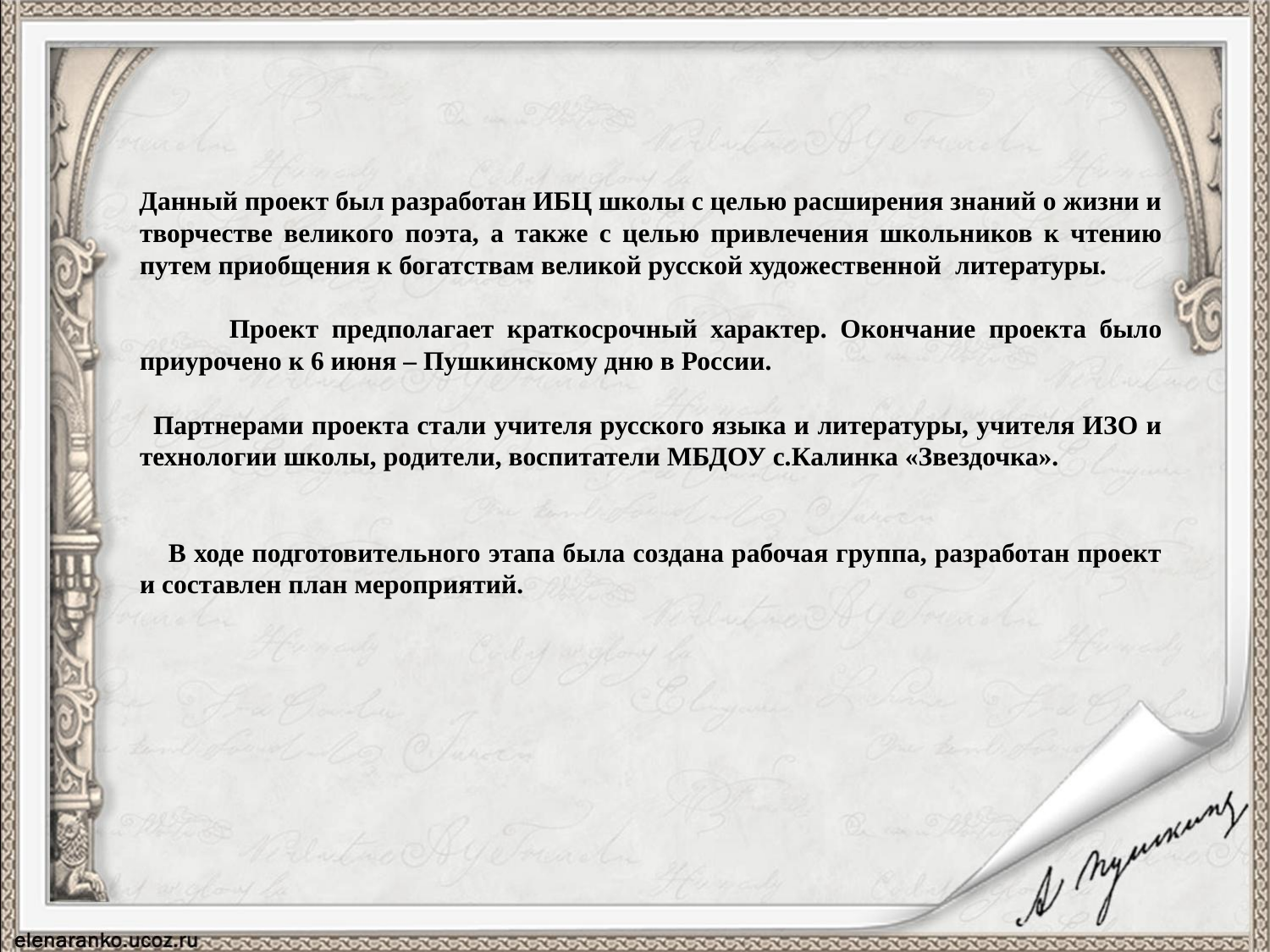

Данный проект был разработан ИБЦ школы с целью расширения знаний о жизни и творчестве великого поэта, а также с целью привлечения школьников к чтению путем приобщения к богатствам великой русской художественной  литературы.

          Проект предполагает краткосрочный характер. Окончание проекта было приурочено к 6 июня – Пушкинскому дню в России.

       Партнерами проекта стали учителя русского языка и литературы, учителя ИЗО и технологии школы, родители, воспитатели МБДОУ с.Калинка «Звездочка».

         В ходе подготовительного этапа была создана рабочая группа, разработан проект и составлен план мероприятий.